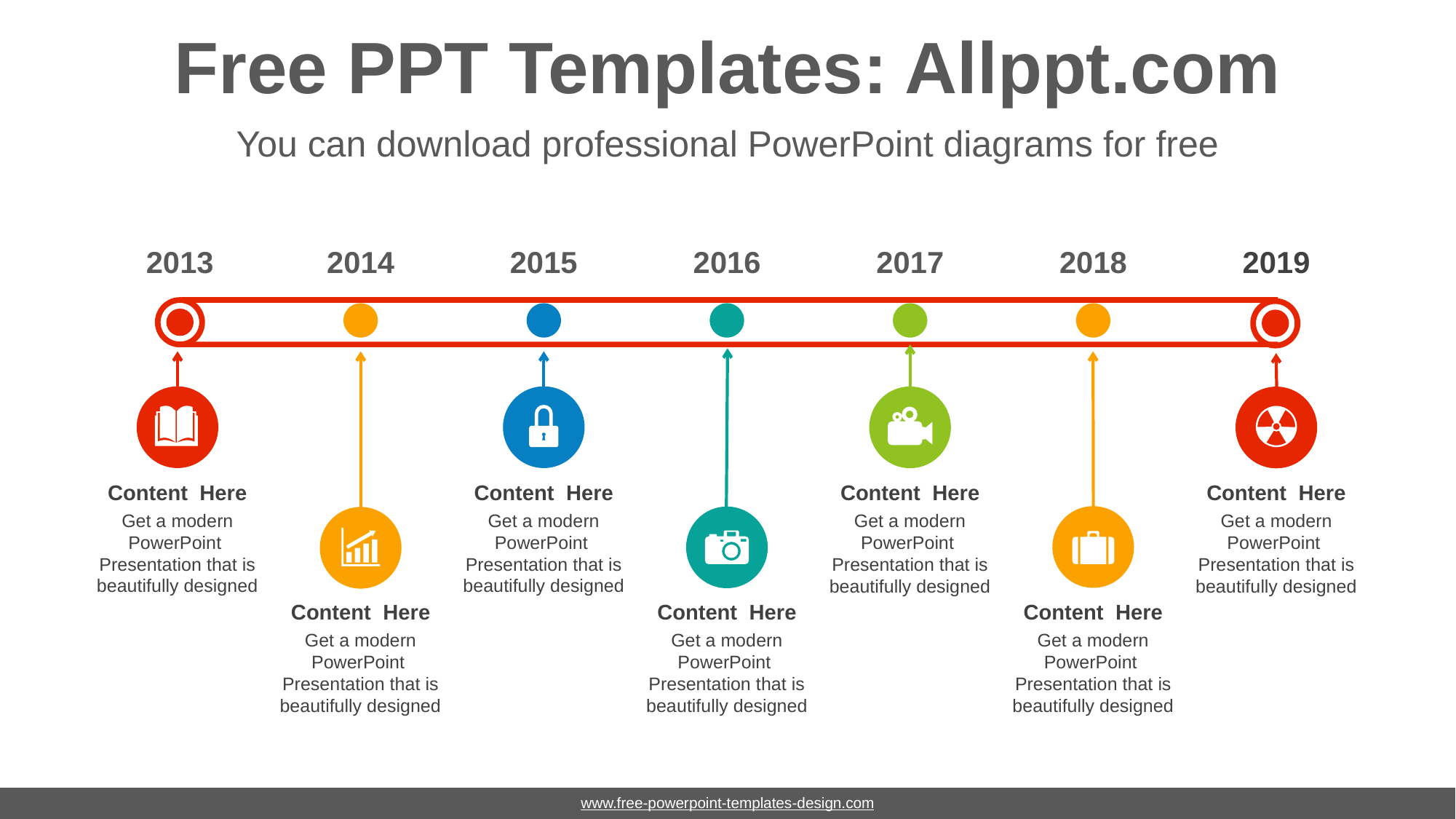

# Free PPT Templates: Allppt.com
You can download professional PowerPoint diagrams for free
2013
2014
2015
2016
2017
2018
2019

Content  Here
Get a modern PowerPoint  Presentation that is beautifully designed
Content  Here
Get a modern PowerPoint  Presentation that is beautifully designed
Content  Here
Get a modern PowerPoint  Presentation that is beautifully designed
Content  Here
Get a modern PowerPoint  Presentation that is beautifully designed

Content  Here
Get a modern PowerPoint  Presentation that is beautifully designed
Content  Here
Get a modern PowerPoint  Presentation that is beautifully designed
Content  Here
Get a modern PowerPoint  Presentation that is beautifully designed
www.free-powerpoint-templates-design.com